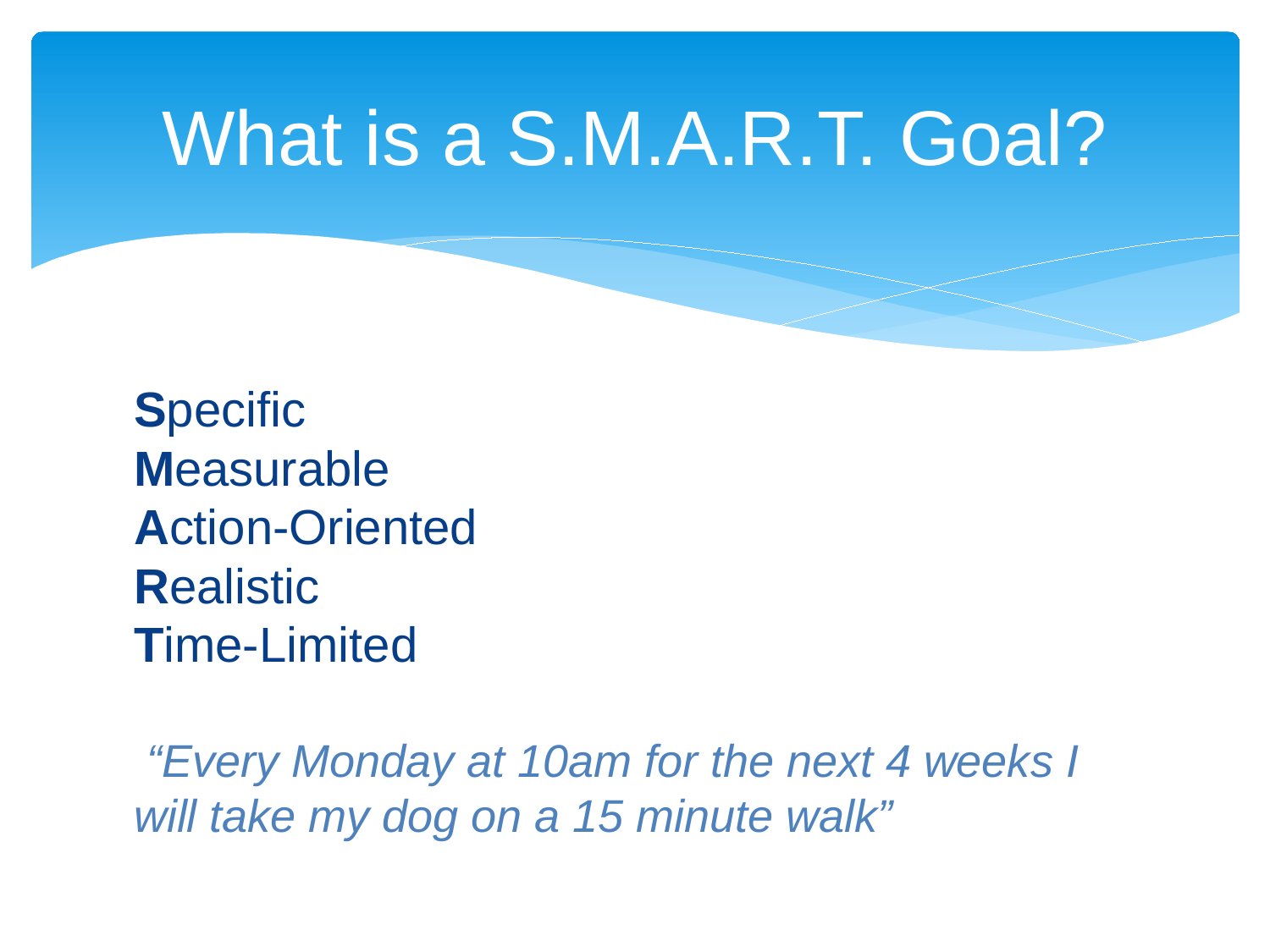

# What is a S.M.A.R.T. Goal?
Specific
Measurable
Action-Oriented
Realistic
Time-Limited
 “Every Monday at 10am for the next 4 weeks I will take my dog on a 15 minute walk”